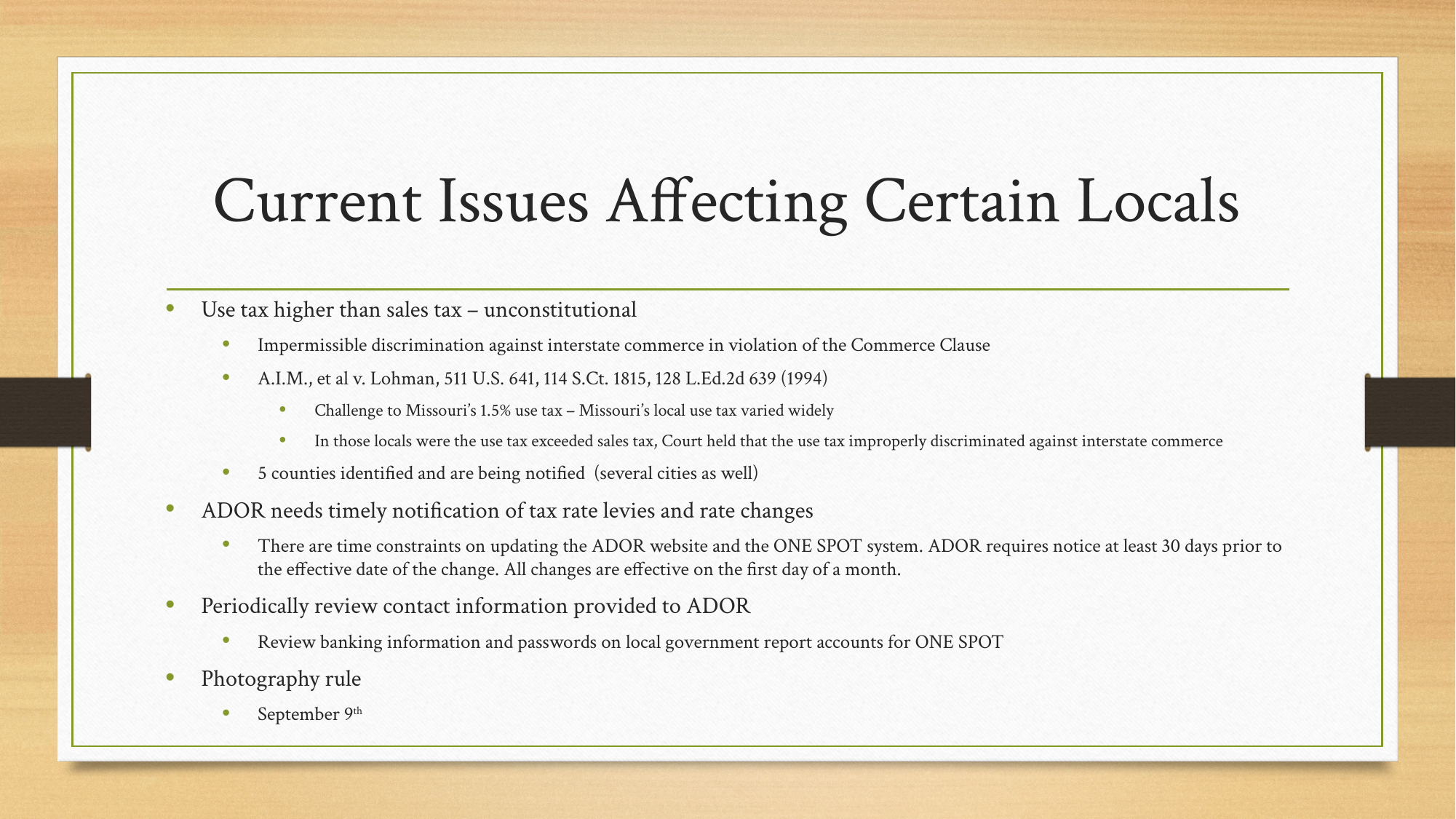

# Current Issues Affecting Certain Locals
Use tax higher than sales tax – unconstitutional
Impermissible discrimination against interstate commerce in violation of the Commerce Clause
A.I.M., et al v. Lohman, 511 U.S. 641, 114 S.Ct. 1815, 128 L.Ed.2d 639 (1994)
Challenge to Missouri’s 1.5% use tax – Missouri’s local use tax varied widely
In those locals were the use tax exceeded sales tax, Court held that the use tax improperly discriminated against interstate commerce
5 counties identified and are being notified  (several cities as well)
ADOR needs timely notification of tax rate levies and rate changes
There are time constraints on updating the ADOR website and the ONE SPOT system. ADOR requires notice at least 30 days prior to the effective date of the change. All changes are effective on the first day of a month.
Periodically review contact information provided to ADOR
Review banking information and passwords on local government report accounts for ONE SPOT
Photography rule
September 9th